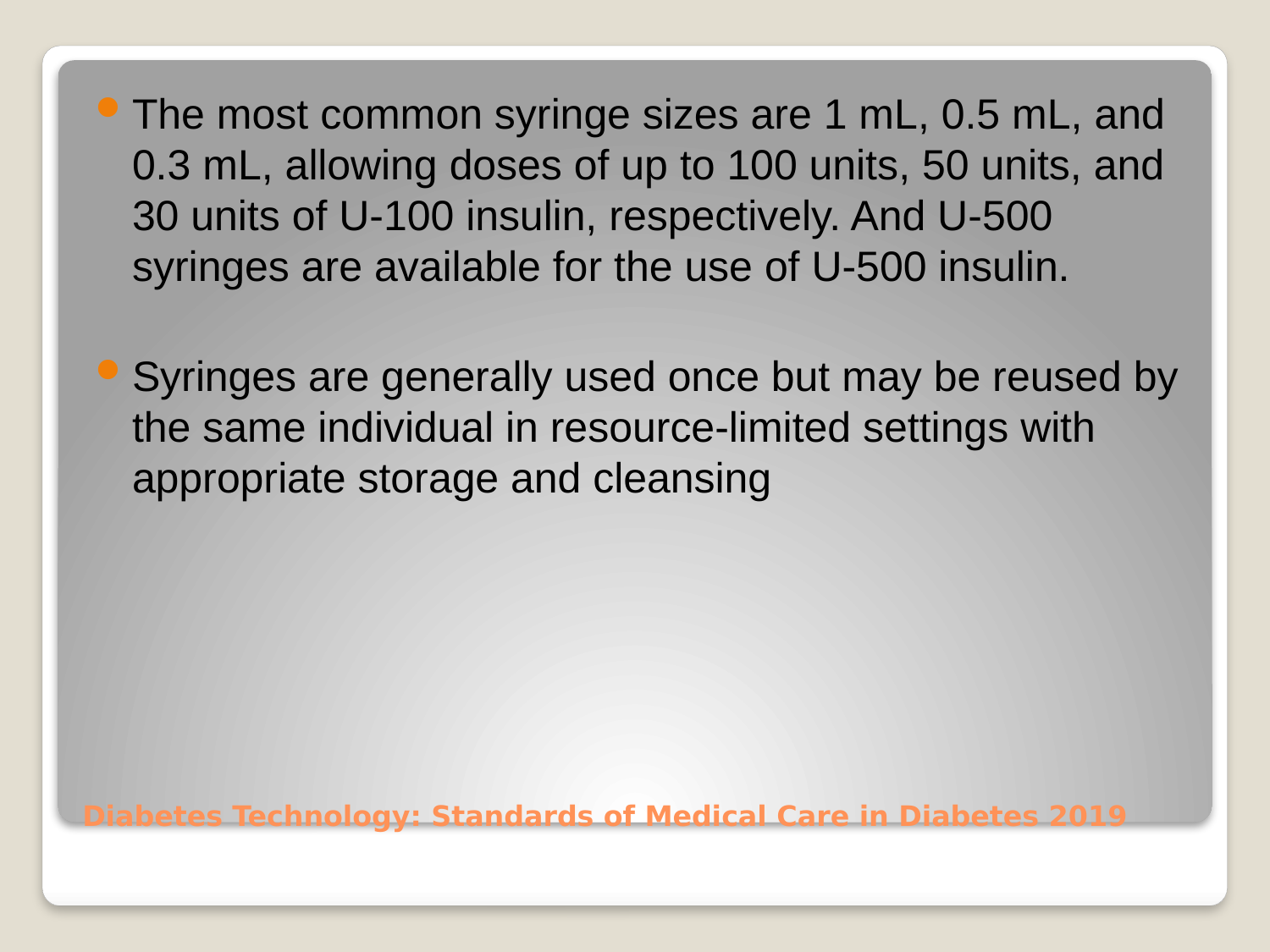

The most common syringe sizes are 1 mL, 0.5 mL, and 0.3 mL, allowing doses of up to 100 units, 50 units, and 30 units of U-100 insulin, respectively. And U-500 syringes are available for the use of U-500 insulin.

Syringes are generally used once but may be reused by the same individual in resource-limited settings with appropriate storage and cleansing
# Diabetes Technology: Standards of Medical Care in Diabetes 2019